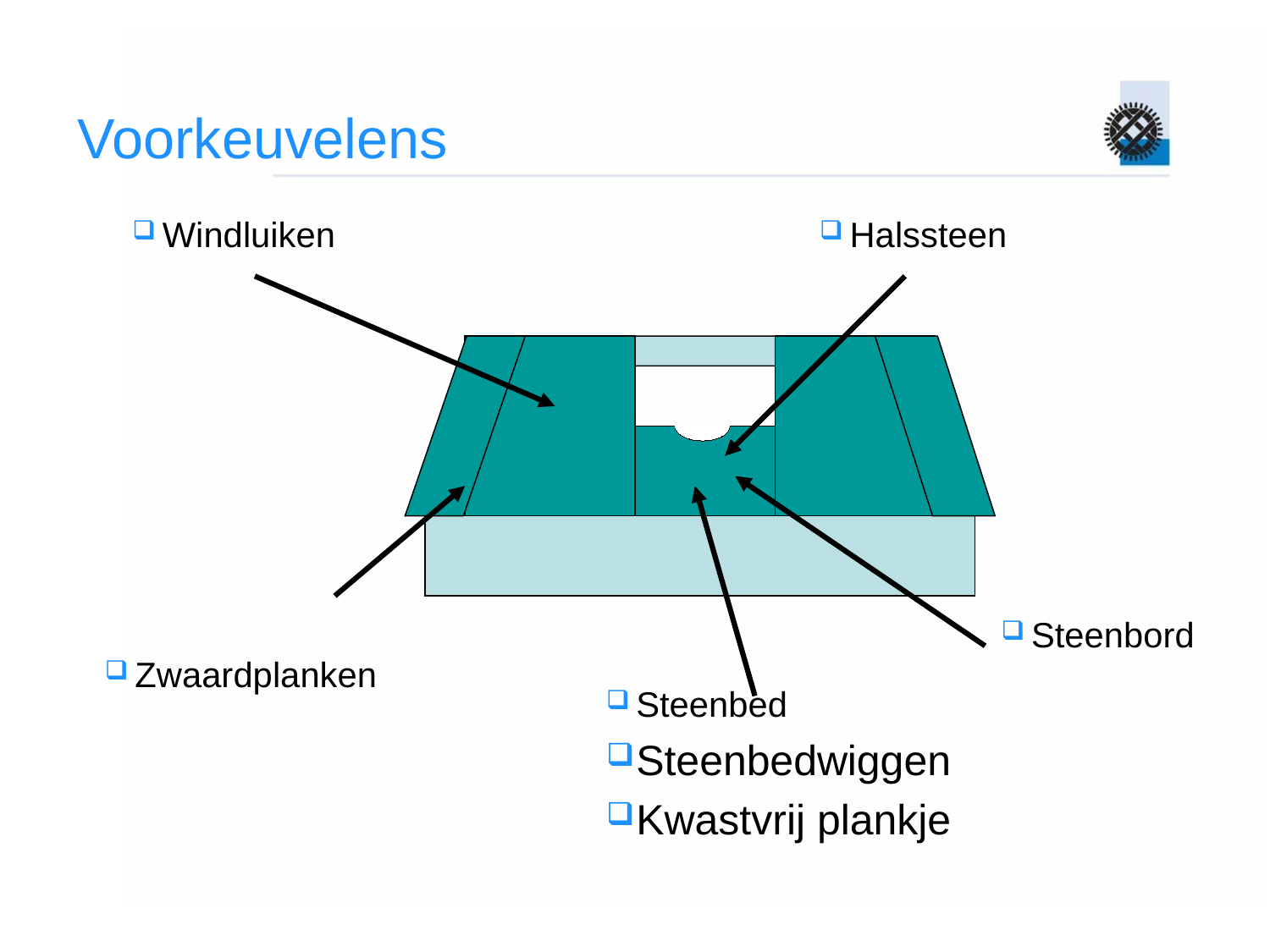

# Voorkeuvelens
Windluiken
Halssteen

Steenbord
Zwaardplanken
Steenbed
Steenbedwiggen
Kwastvrij plankje